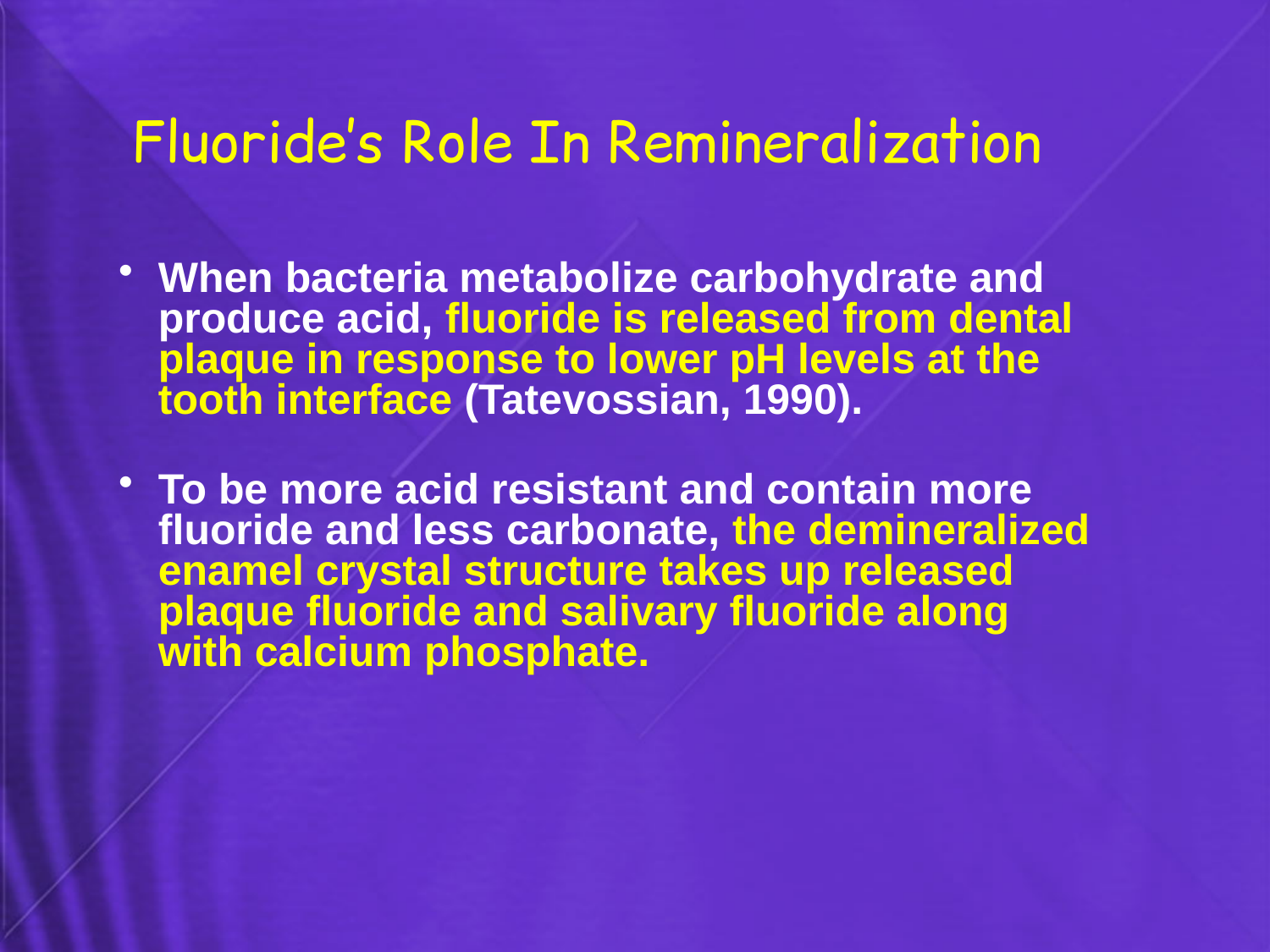

# Fluoride’s Role In Remineralization

When bacteria metabolize carbohydrate and produce acid, fluoride is released from dental plaque in response to lower pH levels at the tooth interface (Tatevossian, 1990).
To be more acid resistant and contain more fluoride and less carbonate, the demineralized enamel crystal structure takes up released plaque fluoride and salivary fluoride along with calcium phosphate.